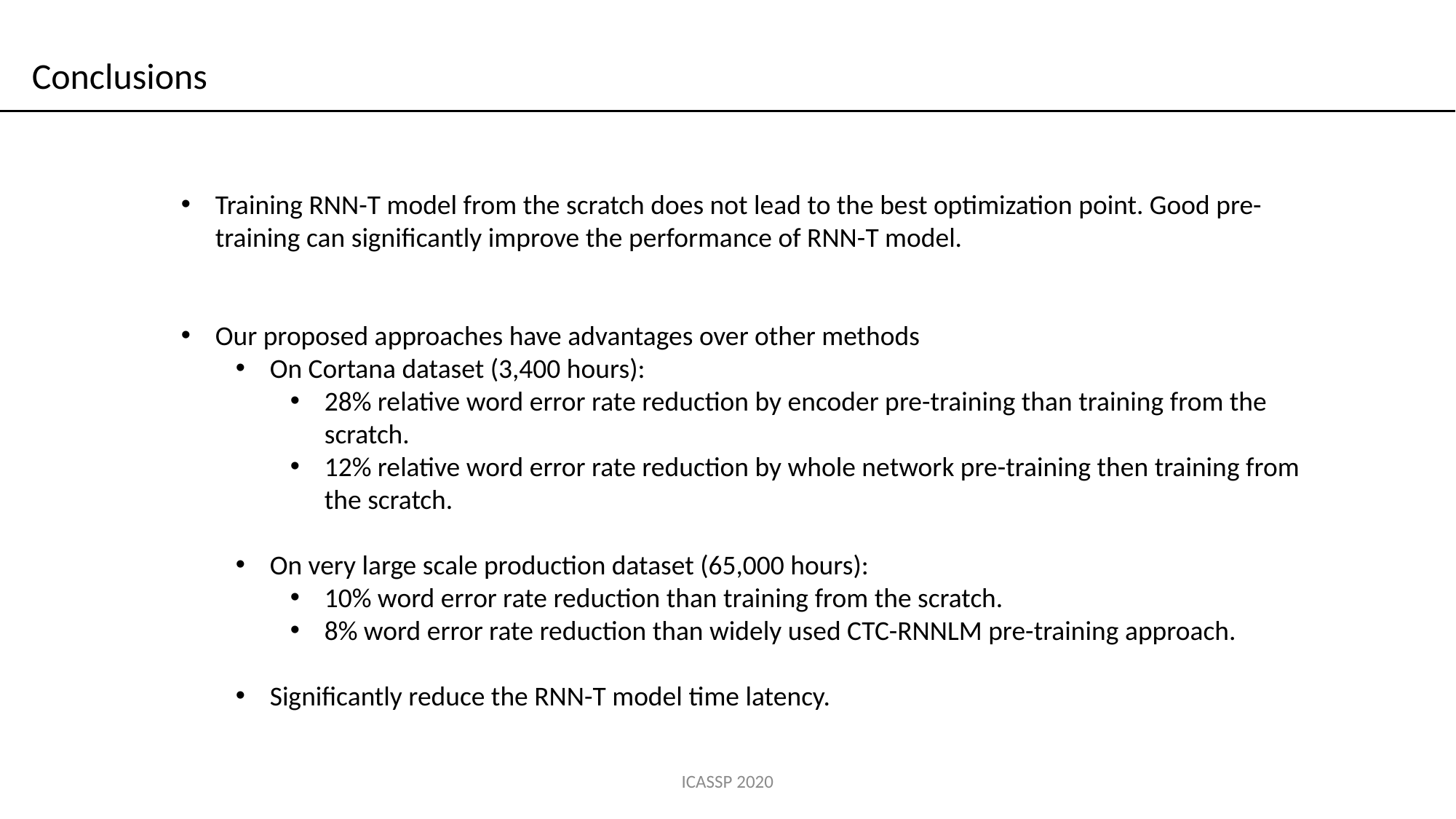

Conclusions
Training RNN-T model from the scratch does not lead to the best optimization point. Good pre-training can significantly improve the performance of RNN-T model.

Our proposed approaches have advantages over other methods
On Cortana dataset (3,400 hours):
28% relative word error rate reduction by encoder pre-training than training from the scratch.
12% relative word error rate reduction by whole network pre-training then training from the scratch.

On very large scale production dataset (65,000 hours):
10% word error rate reduction than training from the scratch.
8% word error rate reduction than widely used CTC-RNNLM pre-training approach.

Significantly reduce the RNN-T model time latency.
ICASSP 2020